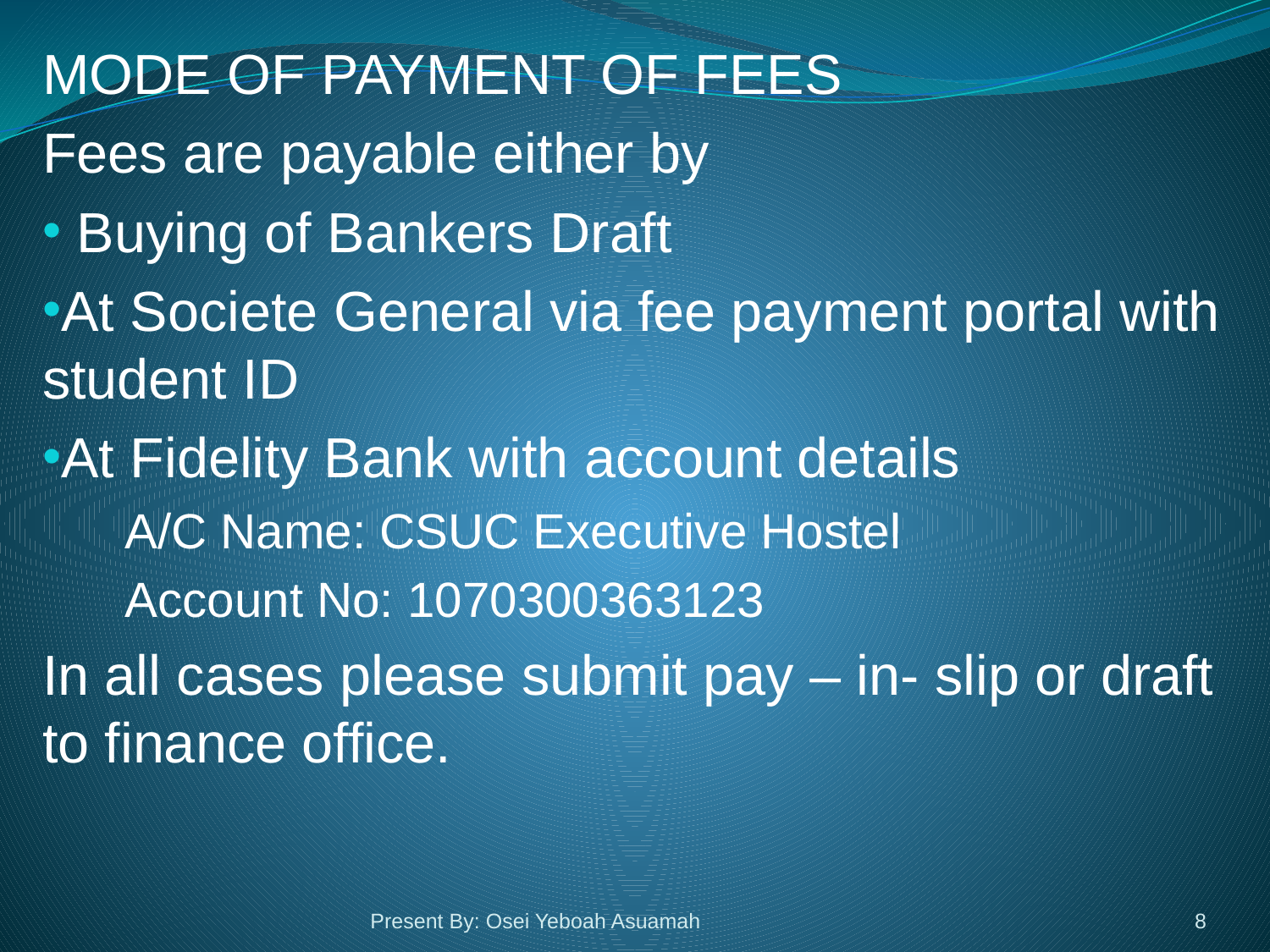

MODE OF PAYMENT OF FEES
Fees are payable either by
 Buying of Bankers Draft
At Societe General via fee payment portal with student ID
At Fidelity Bank with account details
      A/C Name: CSUC Executive Hostel
      Account No: 1070300363123
In all cases please submit pay – in- slip or draft to finance office.
Present By: Osei Yeboah Asuamah
8